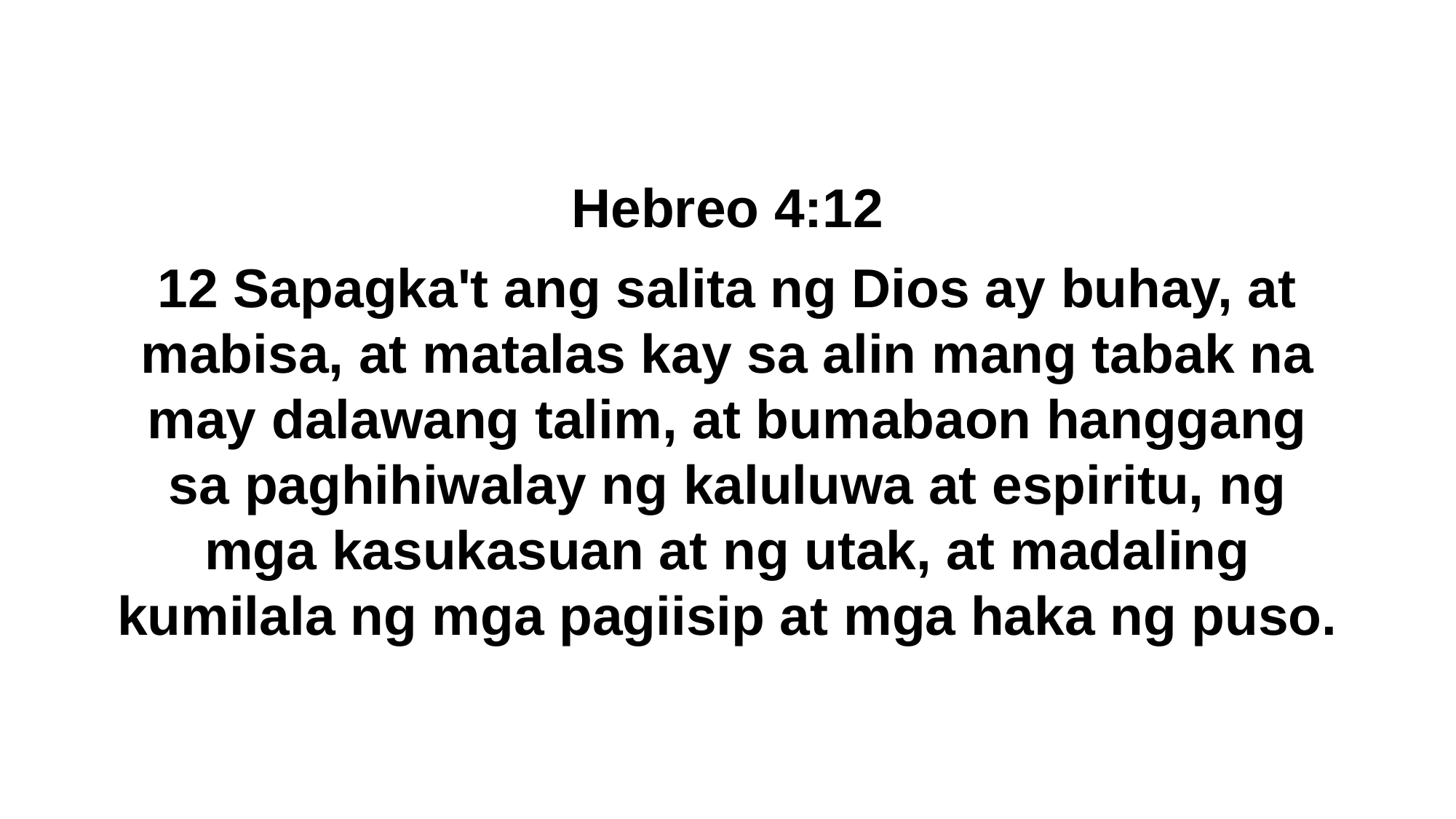

Hebreo 4:12
12 Sapagka't ang salita ng Dios ay buhay, at mabisa, at matalas kay sa alin mang tabak na may dalawang talim, at bumabaon hanggang sa paghihiwalay ng kaluluwa at espiritu, ng mga kasukasuan at ng utak, at madaling kumilala ng mga pagiisip at mga haka ng puso.